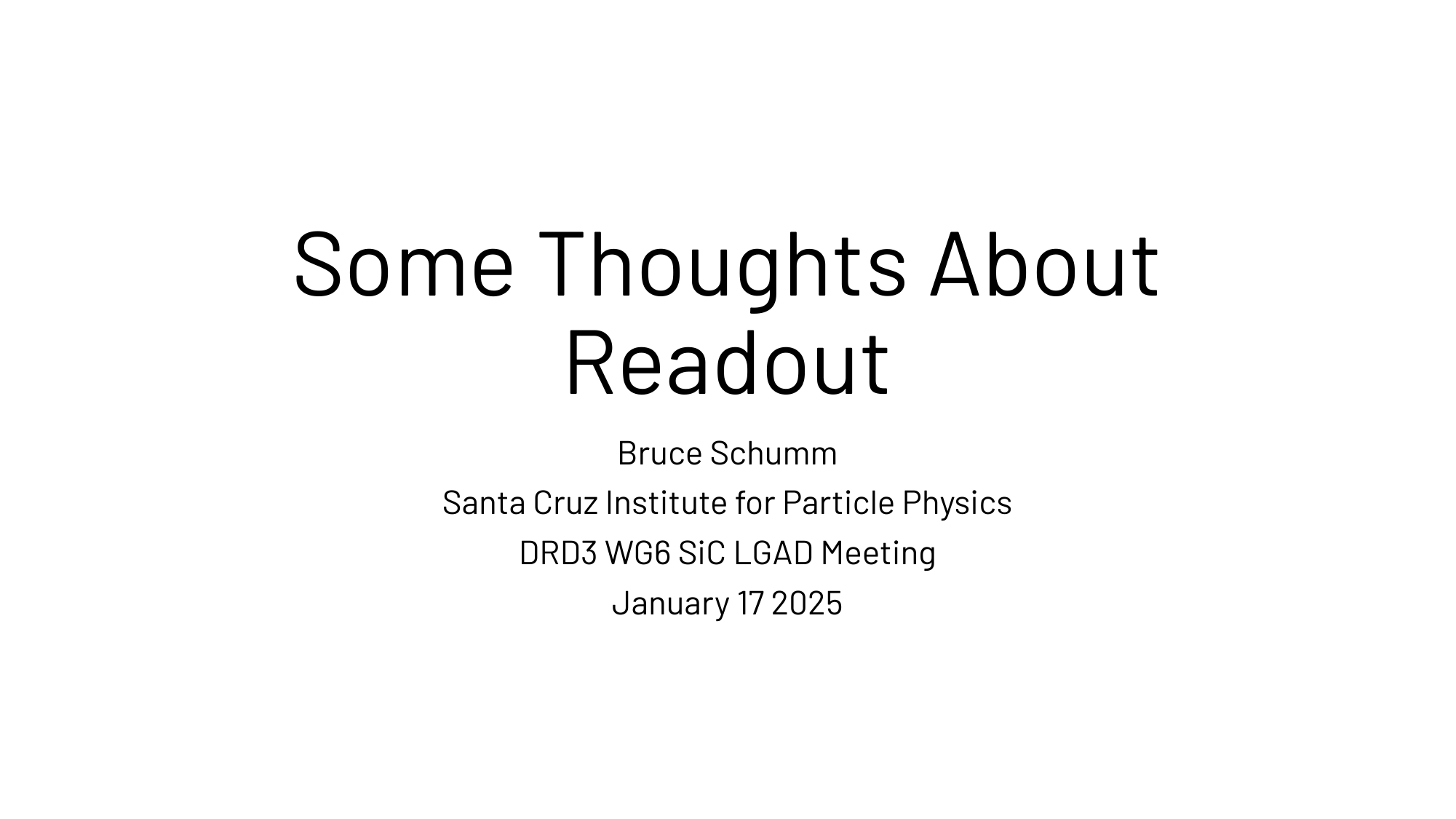

# Some Thoughts About Readout
Bruce Schumm
Santa Cruz Institute for Particle Physics
DRD3 WG6 SiC LGAD Meeting
January 17 2025